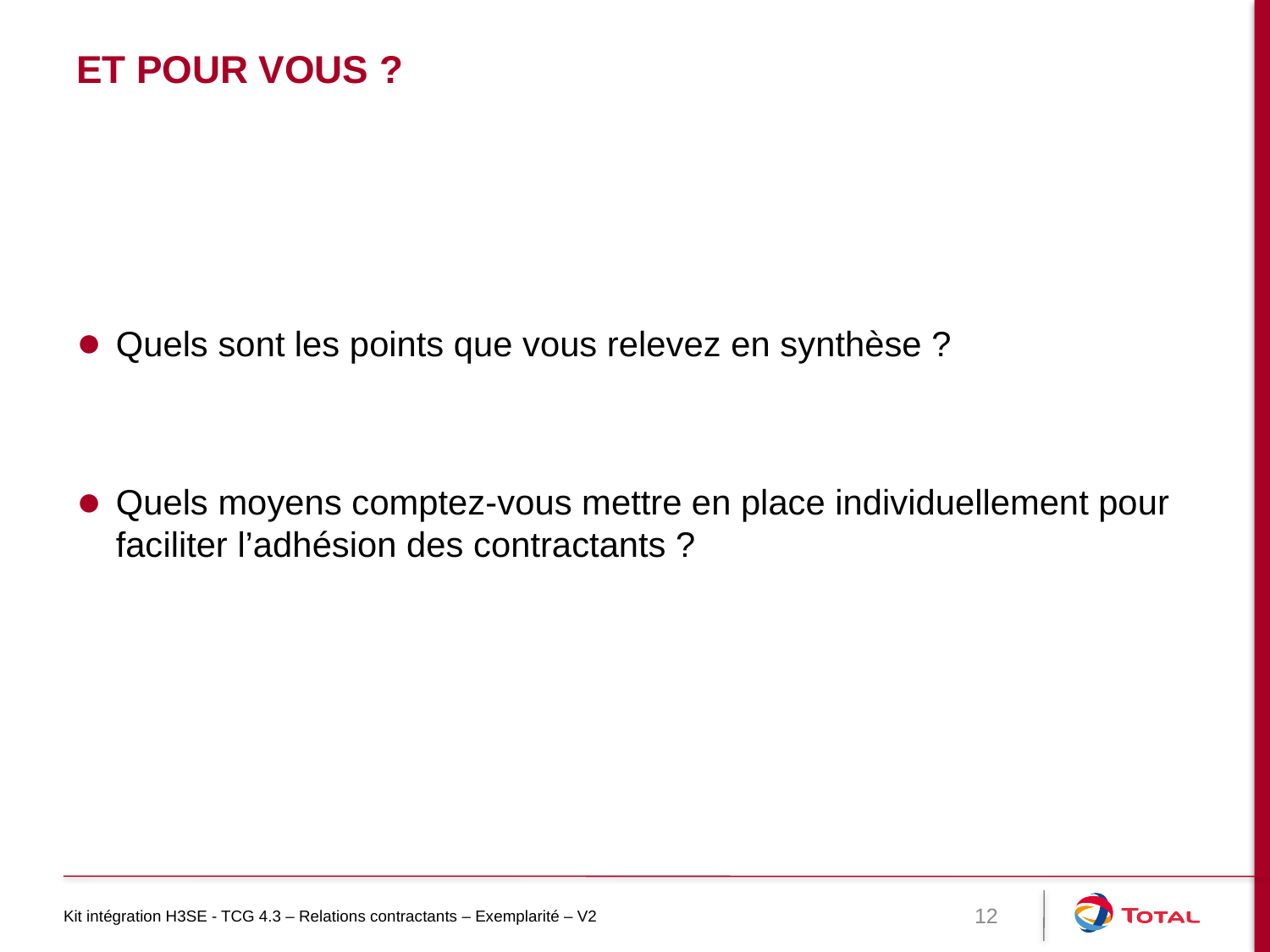

# Et pour vous ?

Quels sont les points que vous relevez en synthèse ?

Quels moyens comptez-vous mettre en place individuellement pour faciliter l’adhésion des contractants ?
Kit intégration H3SE - TCG 4.3 – Relations contractants – Exemplarité – V2
12